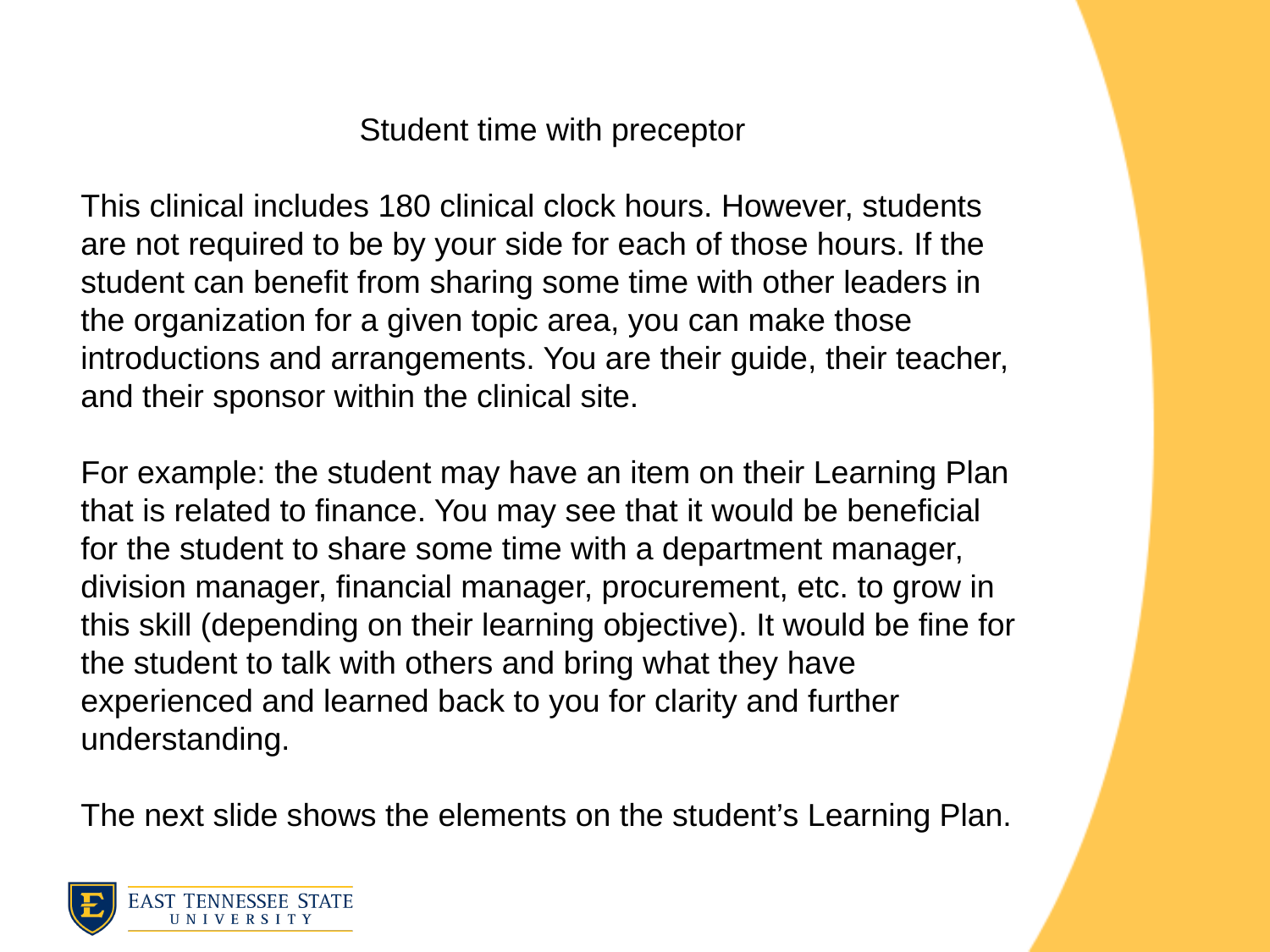

Student time with preceptor

This clinical includes 180 clinical clock hours. However, students are not required to be by your side for each of those hours. If the student can benefit from sharing some time with other leaders in the organization for a given topic area, you can make those introductions and arrangements. You are their guide, their teacher, and their sponsor within the clinical site.

For example: the student may have an item on their Learning Plan that is related to finance. You may see that it would be beneficial for the student to share some time with a department manager, division manager, financial manager, procurement, etc. to grow in this skill (depending on their learning objective). It would be fine for the student to talk with others and bring what they have experienced and learned back to you for clarity and further understanding.

The next slide shows the elements on the student’s Learning Plan.